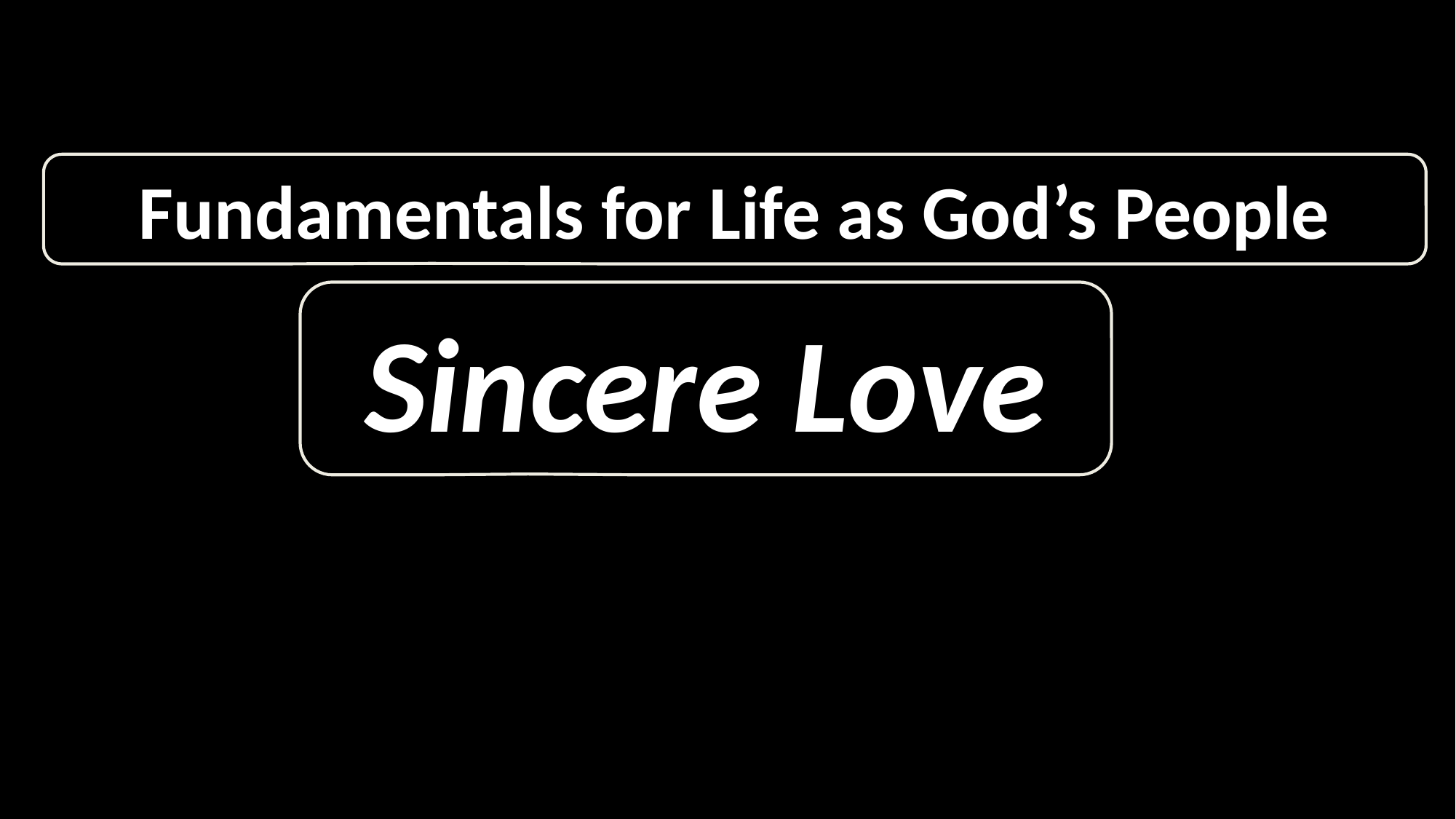

R O M A N S
Fundamentals for Life as God’s People
Sincere Love